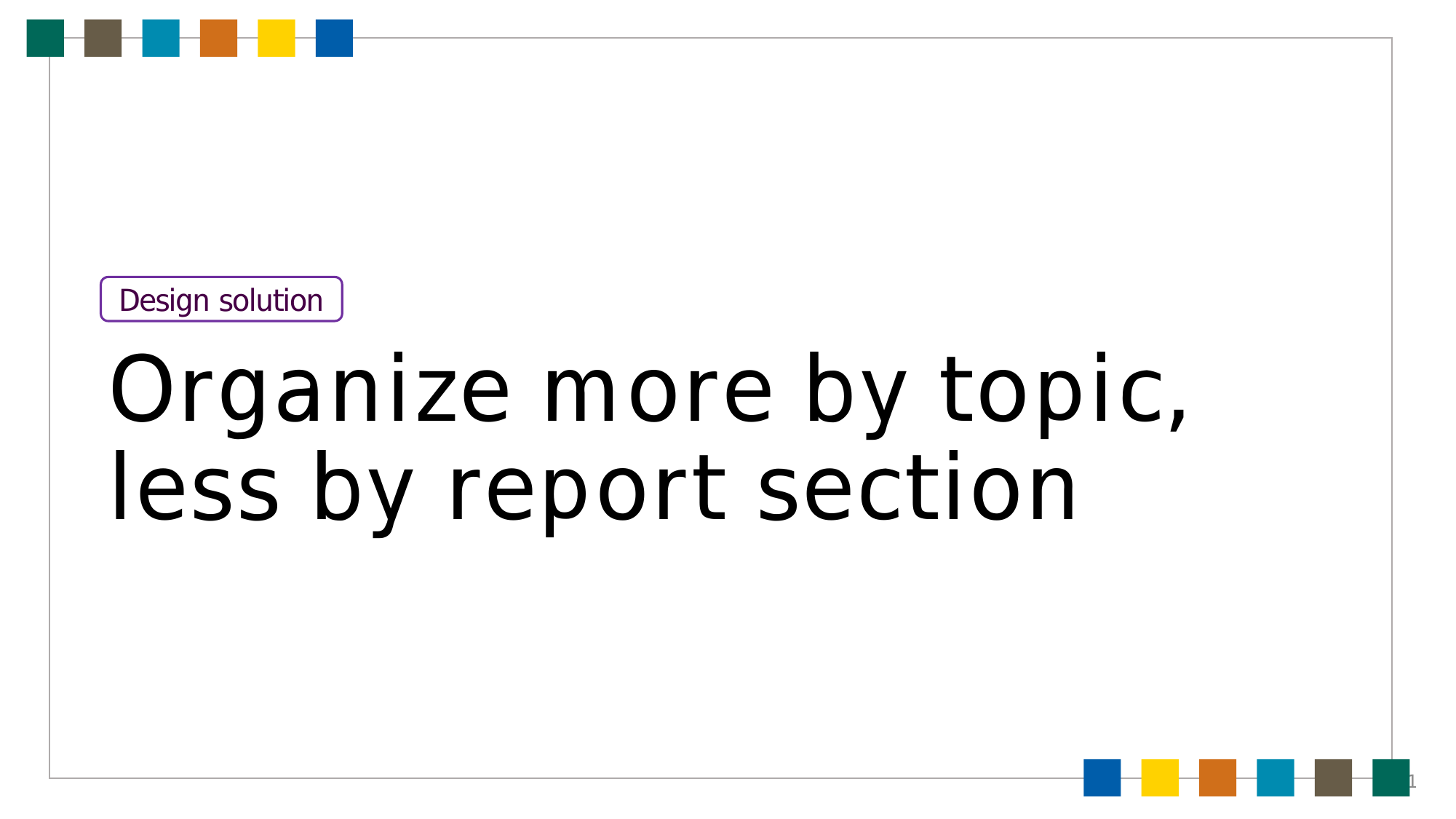

# Organize more by topic, less by report section
Design solution
11